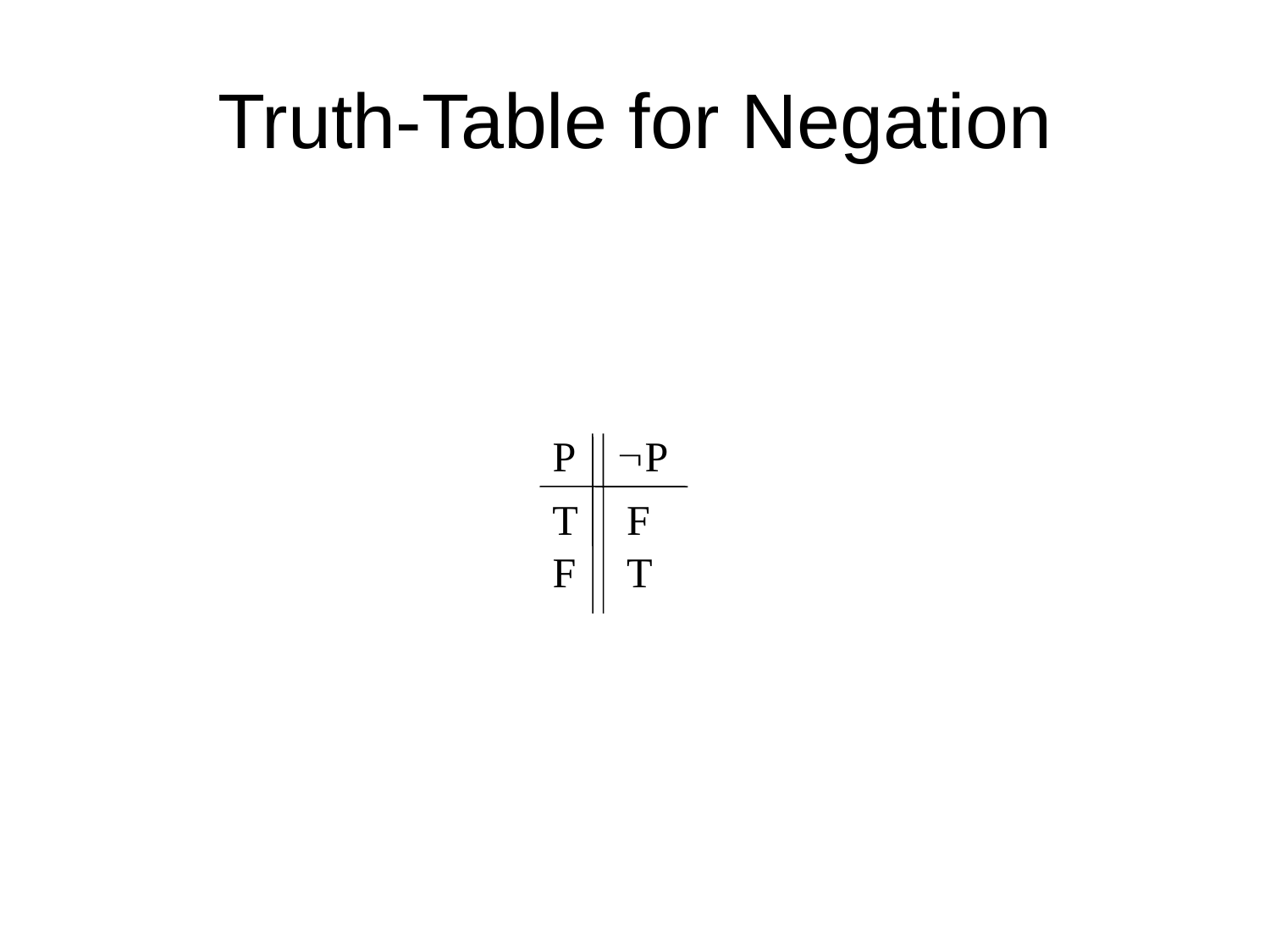

# Truth-Table for Negation
P
¬P

T
F
F
T